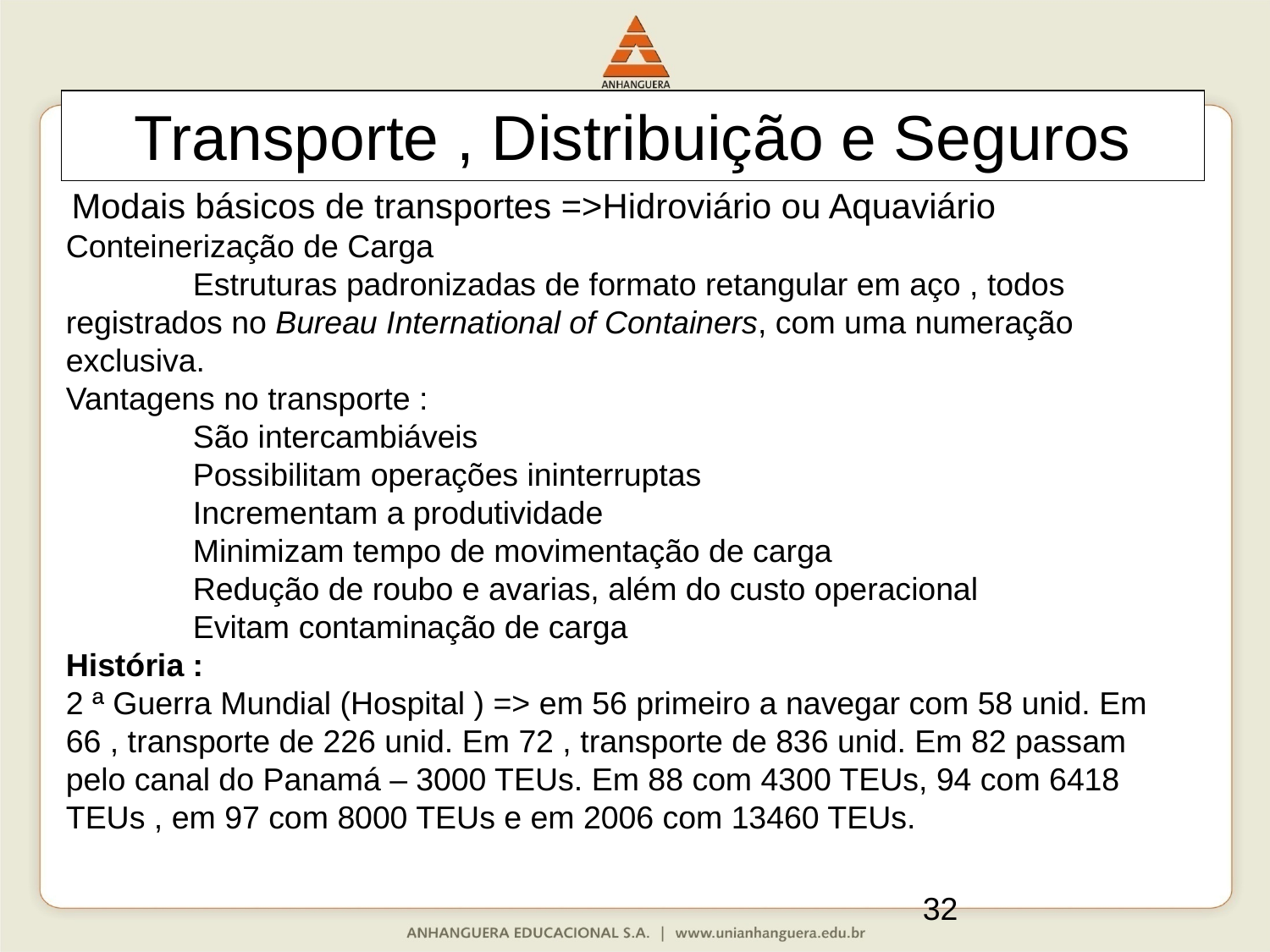

Transporte , Distribuição e Seguros
Modais básicos de transportes =>Hidroviário ou Aquaviário
Conteinerização de Carga
	Estruturas padronizadas de formato retangular em aço , todos registrados no Bureau International of Containers, com uma numeração exclusiva.
Vantagens no transporte :
	São intercambiáveis
	Possibilitam operações ininterruptas
	Incrementam a produtividade
	Minimizam tempo de movimentação de carga
	Redução de roubo e avarias, além do custo operacional
	Evitam contaminação de carga
História :
2 ª Guerra Mundial (Hospital ) => em 56 primeiro a navegar com 58 unid. Em 66 , transporte de 226 unid. Em 72 , transporte de 836 unid. Em 82 passam pelo canal do Panamá – 3000 TEUs. Em 88 com 4300 TEUs, 94 com 6418 TEUs , em 97 com 8000 TEUs e em 2006 com 13460 TEUs.
32